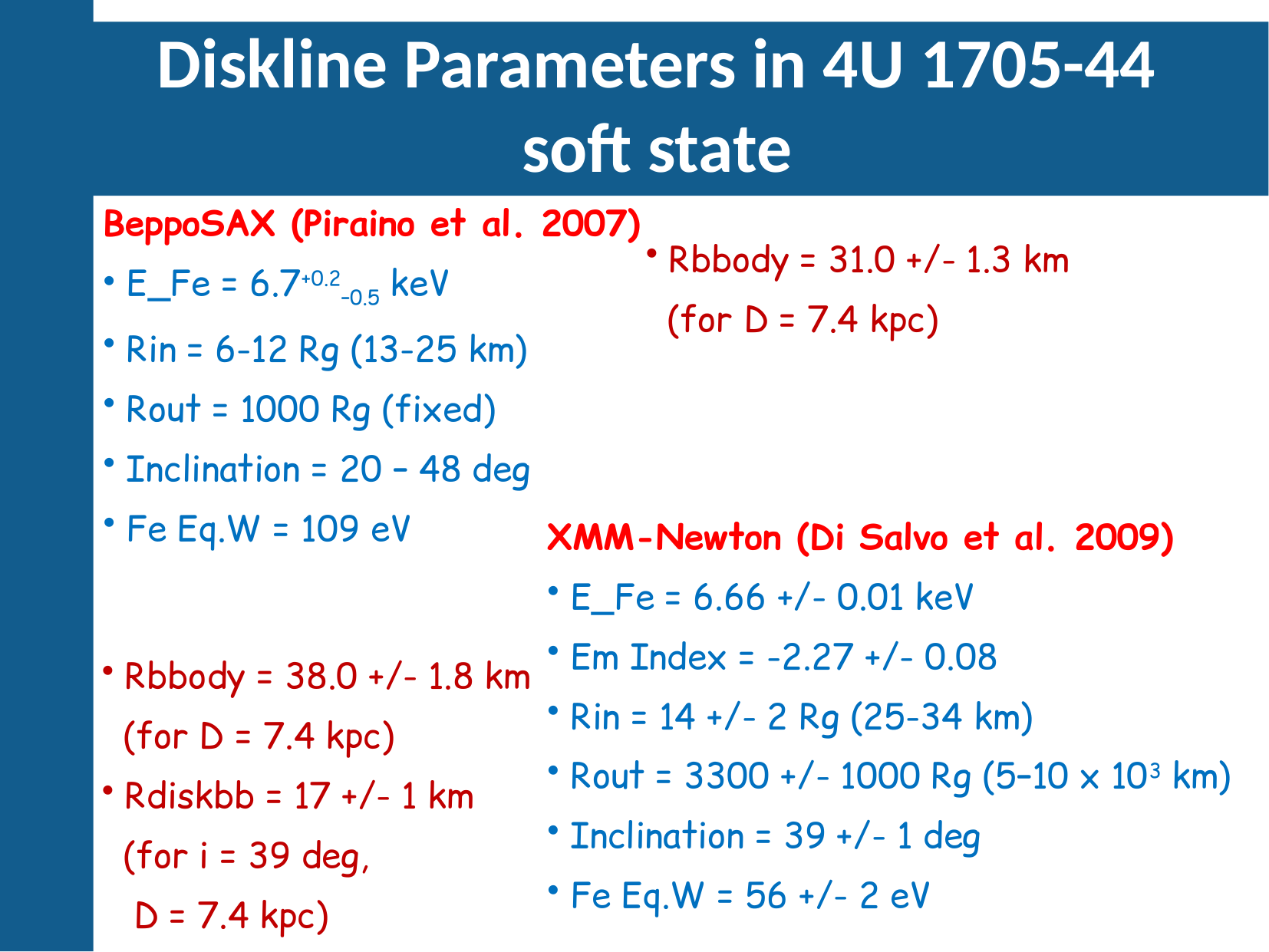

# Diskline Parameters in 4U 1705-44 soft state
BeppoSAX (Piraino et al. 2007)
 E_Fe = 6.7+0.2–0.5 keV
 Rin = 6-12 Rg (13-25 km)
 Rout = 1000 Rg (fixed)
 Inclination = 20 – 48 deg
 Fe Eq.W = 109 eV
 Rbbody = 31.0 +/- 1.3 km
  (for D = 7.4 kpc)
XMM-Newton (Di Salvo et al. 2009)
 E_Fe = 6.66 +/- 0.01 keV
 Em Index = -2.27 +/- 0.08
 Rin = 14 +/- 2 Rg (25-34 km)
 Rout = 3300 +/- 1000 Rg (5–10 x 103 km)
 Inclination = 39 +/- 1 deg
 Fe Eq.W = 56 +/- 2 eV
 Rbbody = 38.0 +/- 1.8 km
  (for D = 7.4 kpc)
 Rdiskbb = 17 +/- 1 km
  (for i = 39 deg,
   D = 7.4 kpc)